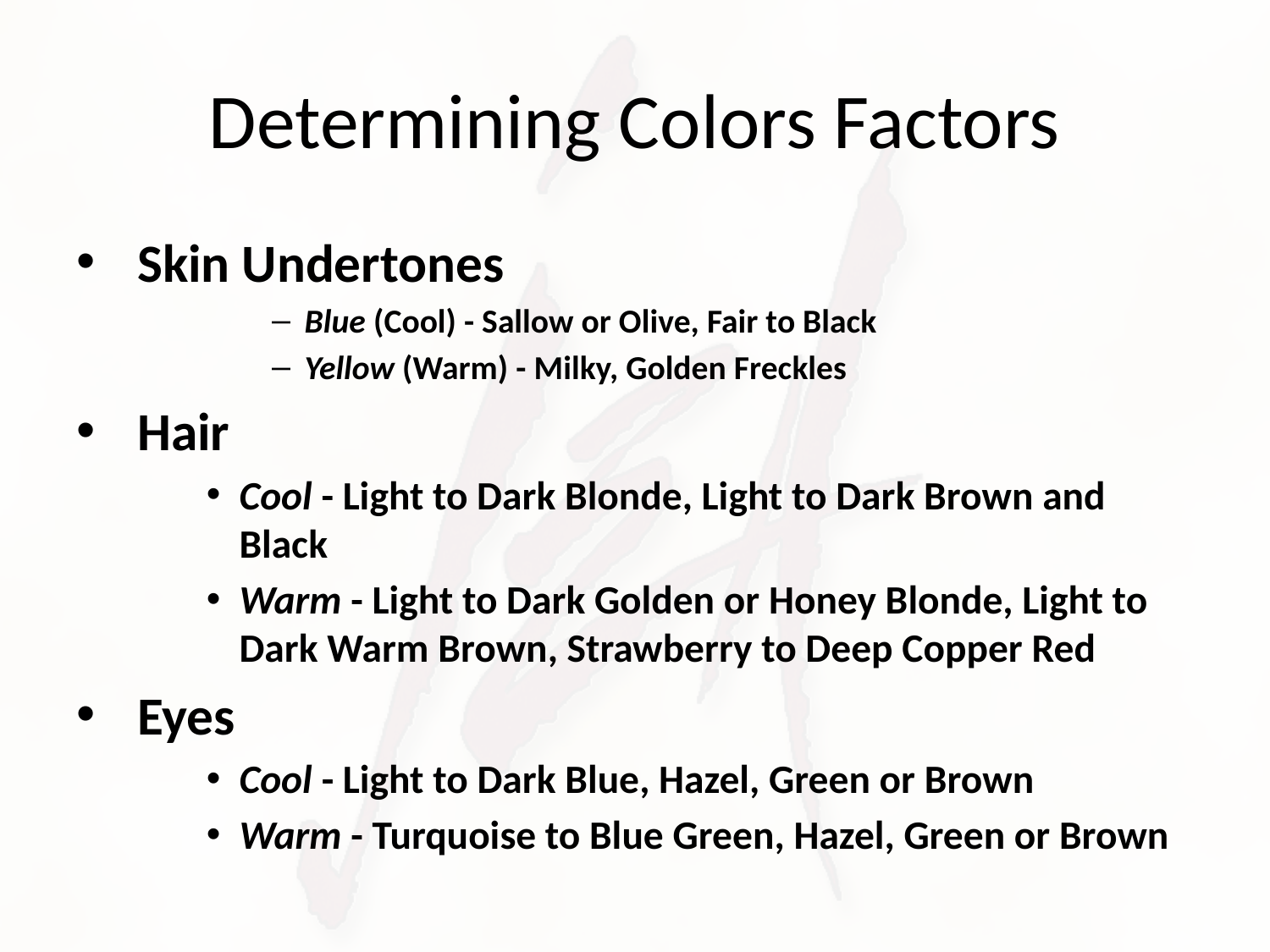

# Determining Colors Factors
 Skin Undertones
Blue (Cool) - Sallow or Olive, Fair to Black
Yellow (Warm) - Milky, Golden Freckles
 Hair
Cool - Light to Dark Blonde, Light to Dark Brown and Black
Warm - Light to Dark Golden or Honey Blonde, Light to Dark Warm Brown, Strawberry to Deep Copper Red
 Eyes
Cool - Light to Dark Blue, Hazel, Green or Brown
Warm - Turquoise to Blue Green, Hazel, Green or Brown